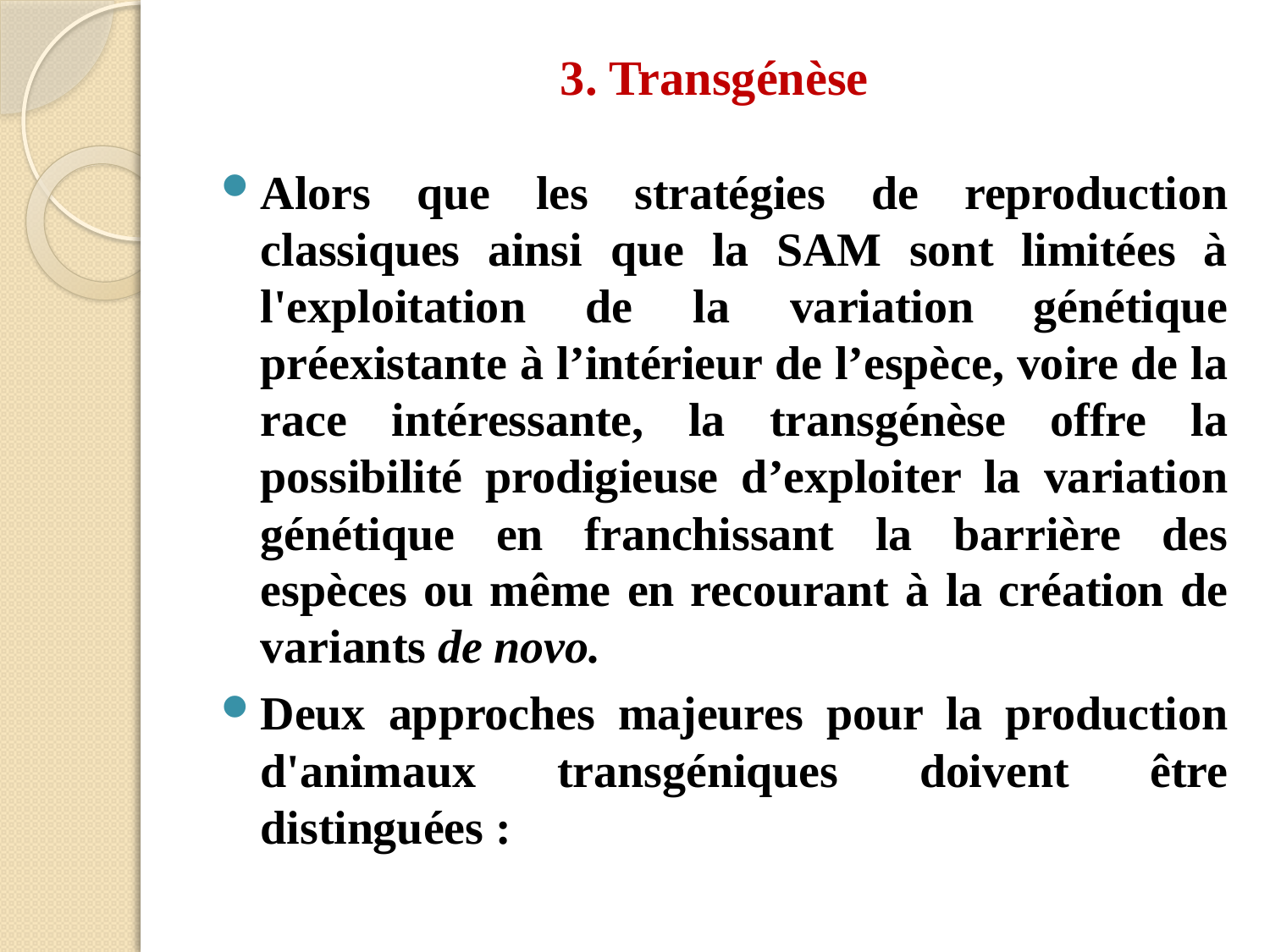

# 3. Transgénèse
Alors que les stratégies de reproduction classiques ainsi que la SAM sont limitées à l'exploitation de la variation génétique préexistante à l’intérieur de l’espèce, voire de la race intéressante, la transgénèse offre la possibilité prodigieuse d’exploiter la variation génétique en franchissant la barrière des espèces ou même en recourant à la création de variants de novo.
Deux approches majeures pour la production d'animaux transgéniques doivent être distinguées :